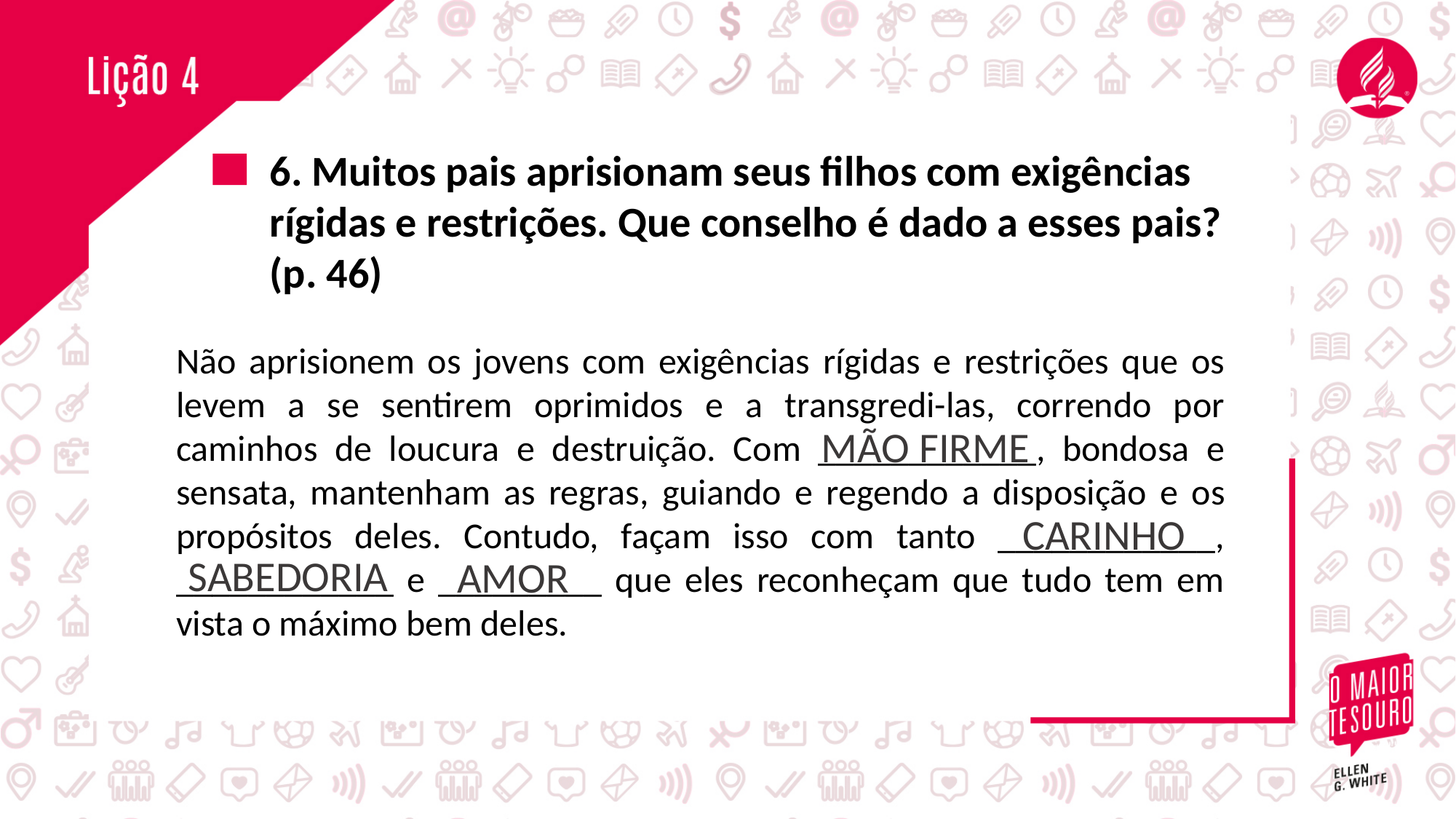

6. Muitos pais aprisionam seus filhos com exigências rígidas e restrições. Que conselho é dado a esses pais? (p. 46)

Não aprisionem os jovens com exigências rígidas e restrições que os levem a se sentirem oprimidos e a transgredi-las, correndo por caminhos de loucura e destruição. Com ____________, bondosa e sensata, mantenham as regras, guiando e regendo a disposição e os propósitos deles. Contudo, façam isso com tanto ____________, ____________ e _________ que eles reconheçam que tudo tem em vista o máximo bem deles.
MÃO FIRME
CARINHO
SABEDORIA
AMOR